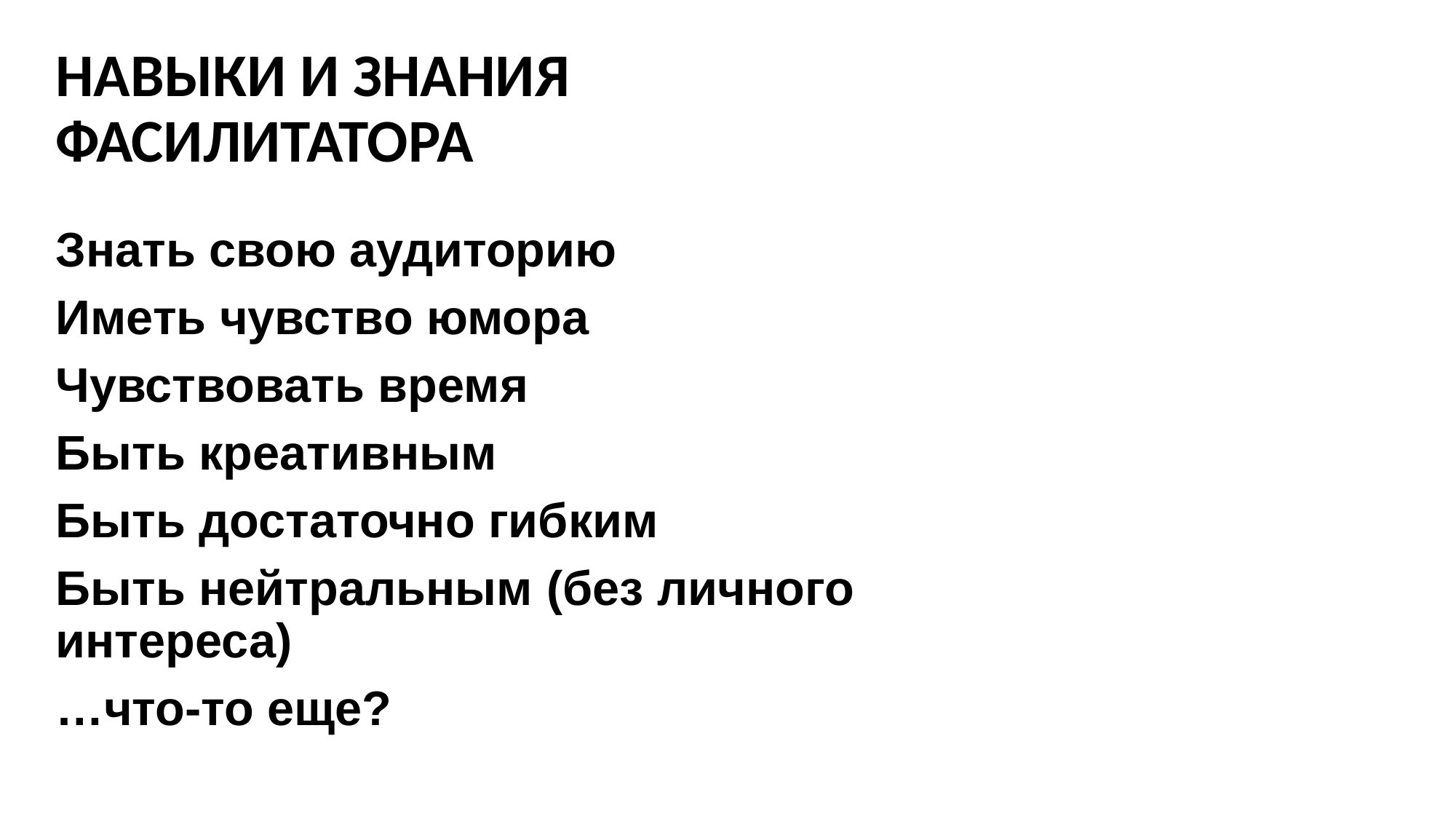

# Навыки и знания фасилитатора
Знать свою аудиторию
Иметь чувство юмора
Чувствовать время
Быть креативным
Быть достаточно гибким
Быть нейтральным (без личного интереса)
…что-то еще?